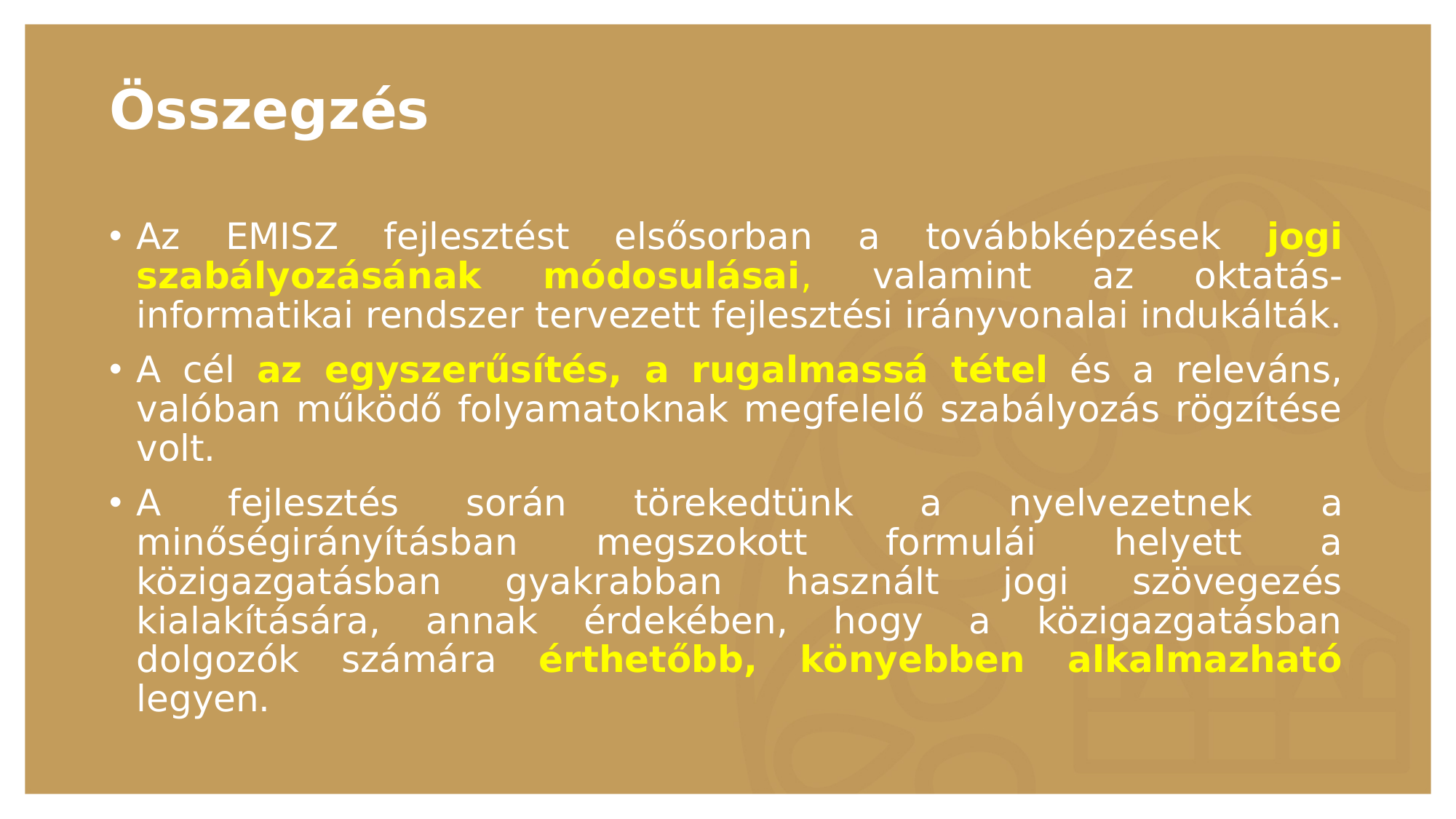

Összegzés
Az EMISZ fejlesztést elsősorban a továbbképzések jogi szabályozásának módosulásai, valamint az oktatás-informatikai rendszer tervezett fejlesztési irányvonalai indukálták.
A cél az egyszerűsítés, a rugalmassá tétel és a releváns, valóban működő folyamatoknak megfelelő szabályozás rögzítése volt.
A fejlesztés során törekedtünk a nyelvezetnek a minőségirányításban megszokott formulái helyett a közigazgatásban gyakrabban használt jogi szövegezés kialakítására, annak érdekében, hogy a közigazgatásban dolgozók számára érthetőbb, könyebben alkalmazható legyen.